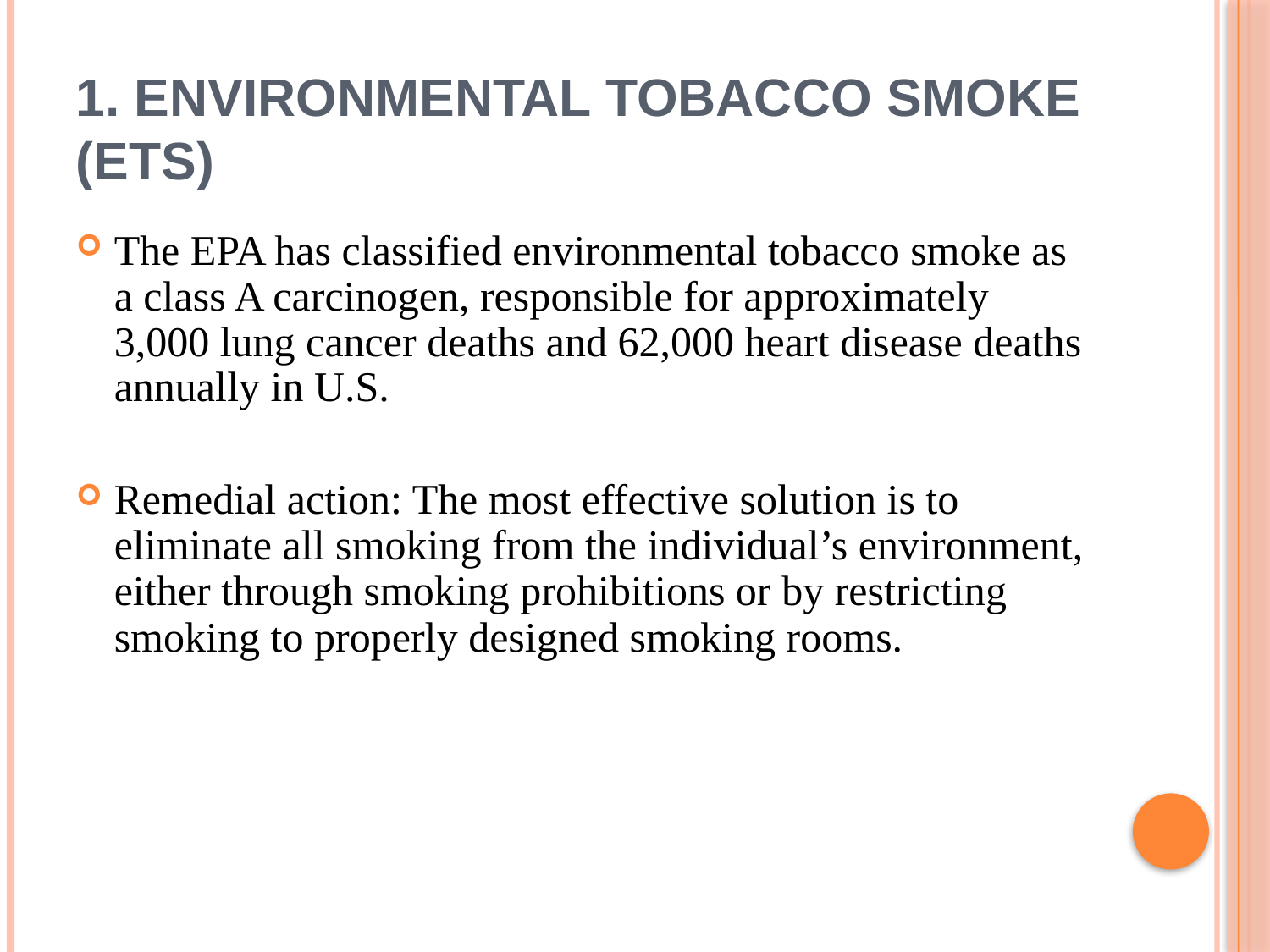

# 1. Environmental Tobacco Smoke (ETS)
The EPA has classified environmental tobacco smoke as a class A carcinogen, responsible for approximately 3,000 lung cancer deaths and 62,000 heart disease deaths annually in U.S.

Remedial action: The most effective solution is to eliminate all smoking from the individual’s environment, either through smoking prohibitions or by restricting smoking to properly designed smoking rooms.